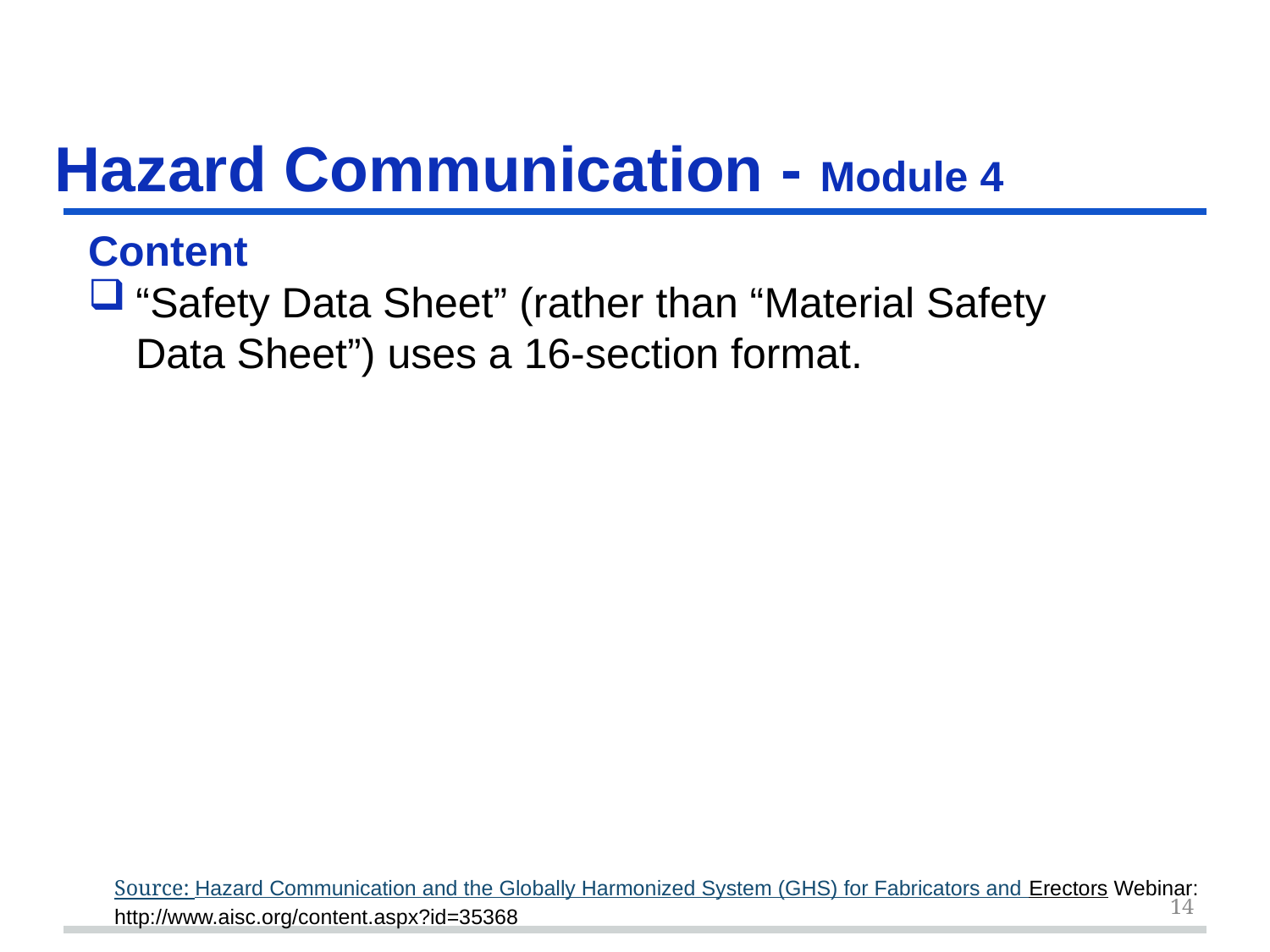

#
Hazard Communication - Module 4
Content
“Safety Data Sheet” (rather than “Material Safety Data Sheet”) uses a 16-section format.
Source: Hazard Communication and the Globally Harmonized System (GHS) for Fabricators and Erectors Webinar: http://www.aisc.org/content.aspx?id=35368
14